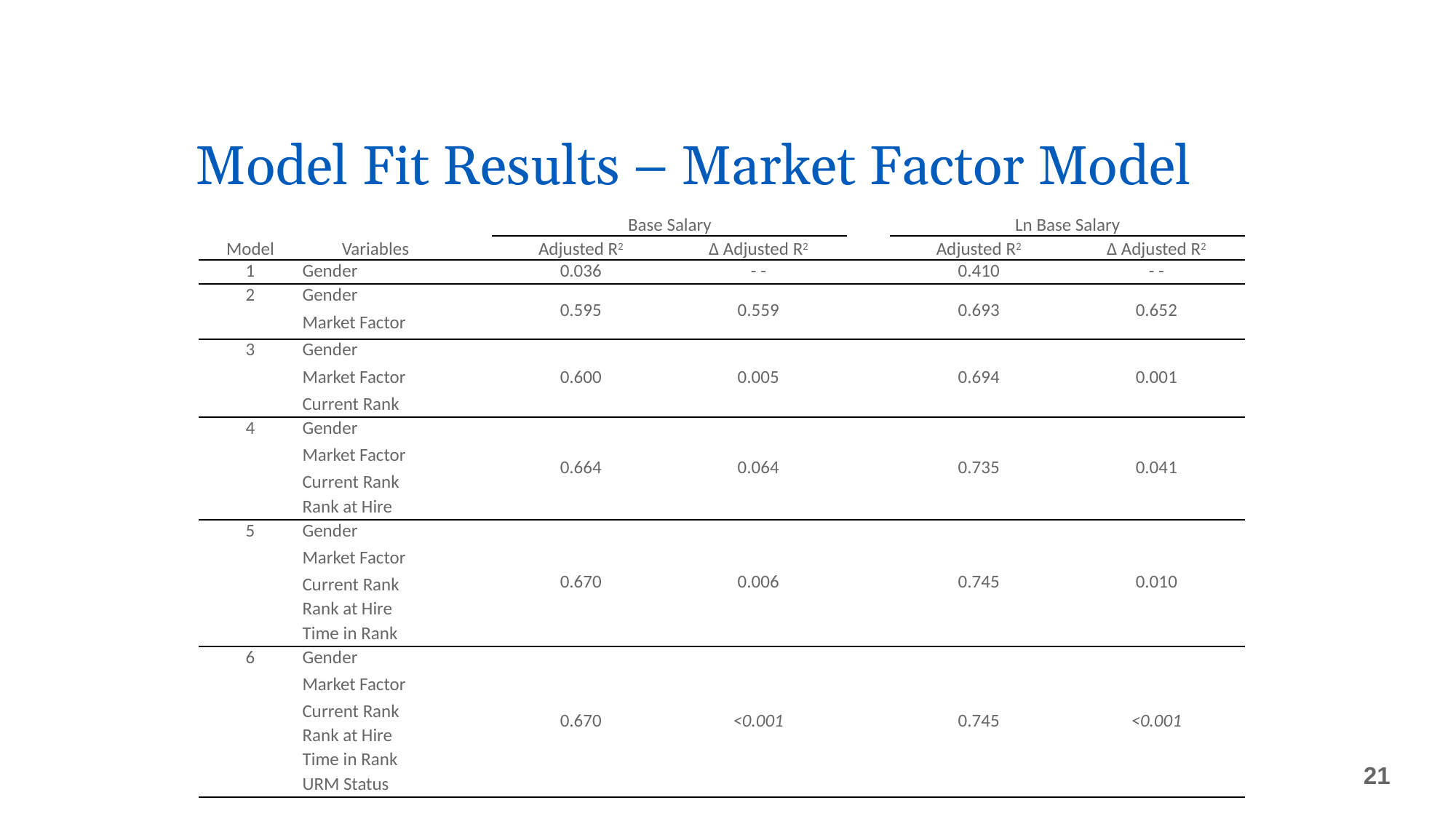

# Model Fit Results – Market Factor Model
|  |  |  | Base Salary |  |  | Ln Base Salary |  |
| --- | --- | --- | --- | --- | --- | --- | --- |
| Model | Variables |  | Adjusted R2 | Δ Adjusted R2 |  | Adjusted R2 | Δ Adjusted R2 |
| 1 | Gender |  | 0.036 | - - |  | 0.410 | - - |
| 2 | Gender |  | 0.595 | 0.559 |  | 0.693 | 0.652 |
|  | Market Factor |  |  |  |  |  |  |
| 3 | Gender |  | 0.600 | 0.005 |  | 0.694 | 0.001 |
|  | Market Factor |  |  |  |  |  |  |
|  | Current Rank |  |  |  |  |  |  |
| 4 | Gender |  | 0.664 | 0.064 |  | 0.735 | 0.041 |
|  | Market Factor |  |  |  |  |  |  |
|  | Current Rank |  |  |  |  |  |  |
|  | Rank at Hire |  |  |  |  |  |  |
| 5 | Gender |  | 0.670 | 0.006 |  | 0.745 | 0.010 |
|  | Market Factor |  |  |  |  |  |  |
|  | Current Rank |  |  |  |  |  |  |
|  | Rank at Hire |  |  |  |  |  |  |
|  | Time in Rank |  |  |  |  |  |  |
| 6 | Gender |  | 0.670 | <0.001 |  | 0.745 | <0.001 |
|  | Market Factor |  |  |  |  |  |  |
|  | Current Rank |  |  |  |  |  |  |
|  | Rank at Hire |  |  |  |  |  |  |
|  | Time in Rank |  |  |  |  |  |  |
|  | URM Status |  |  |  |  |  |  |